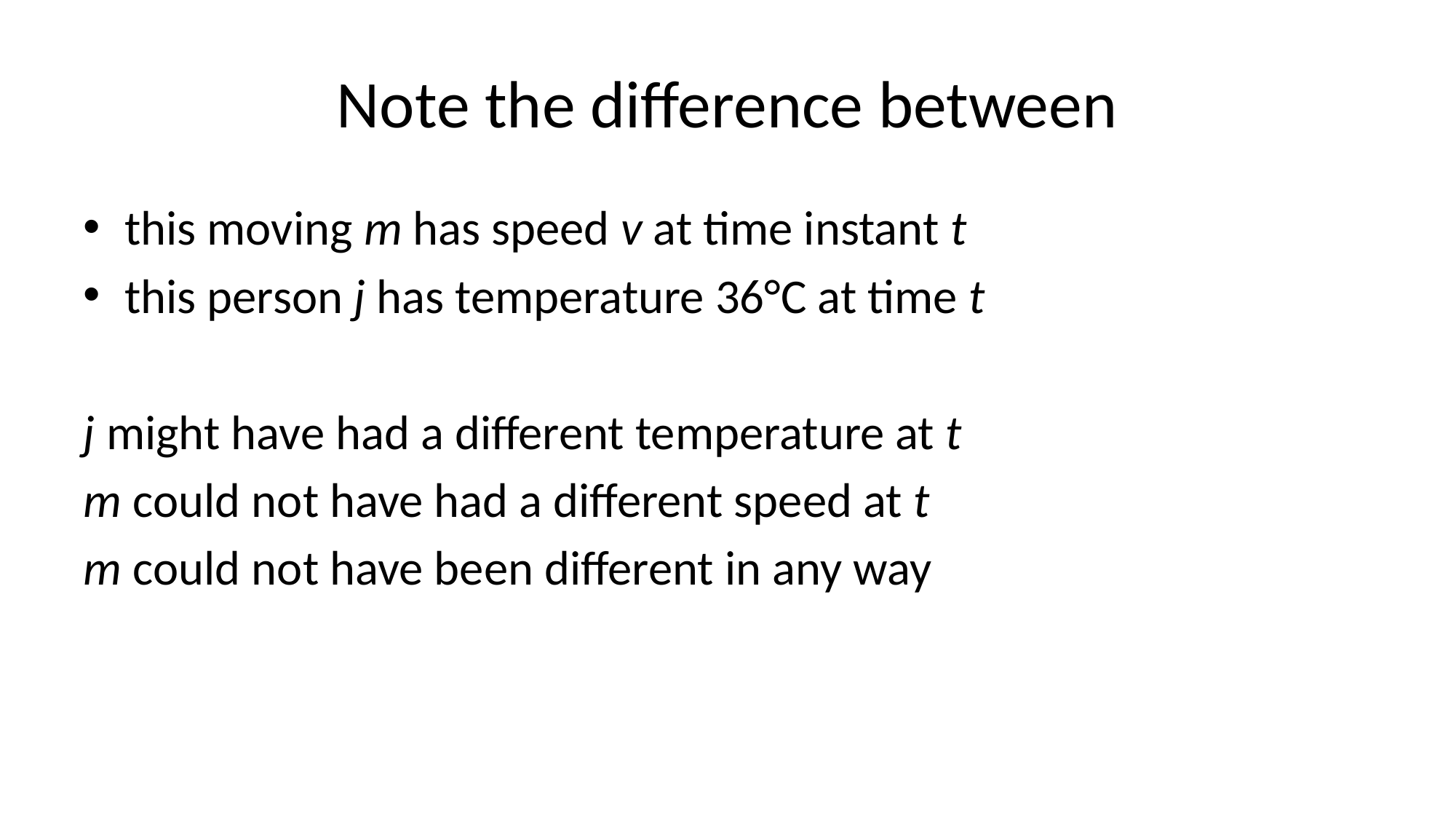

# Note the difference between
this moving m has speed v at time instant t
this person j has temperature 36°C at time t

j might have had a different temperature at t
m could not have had a different speed at t
m could not have been different in any way